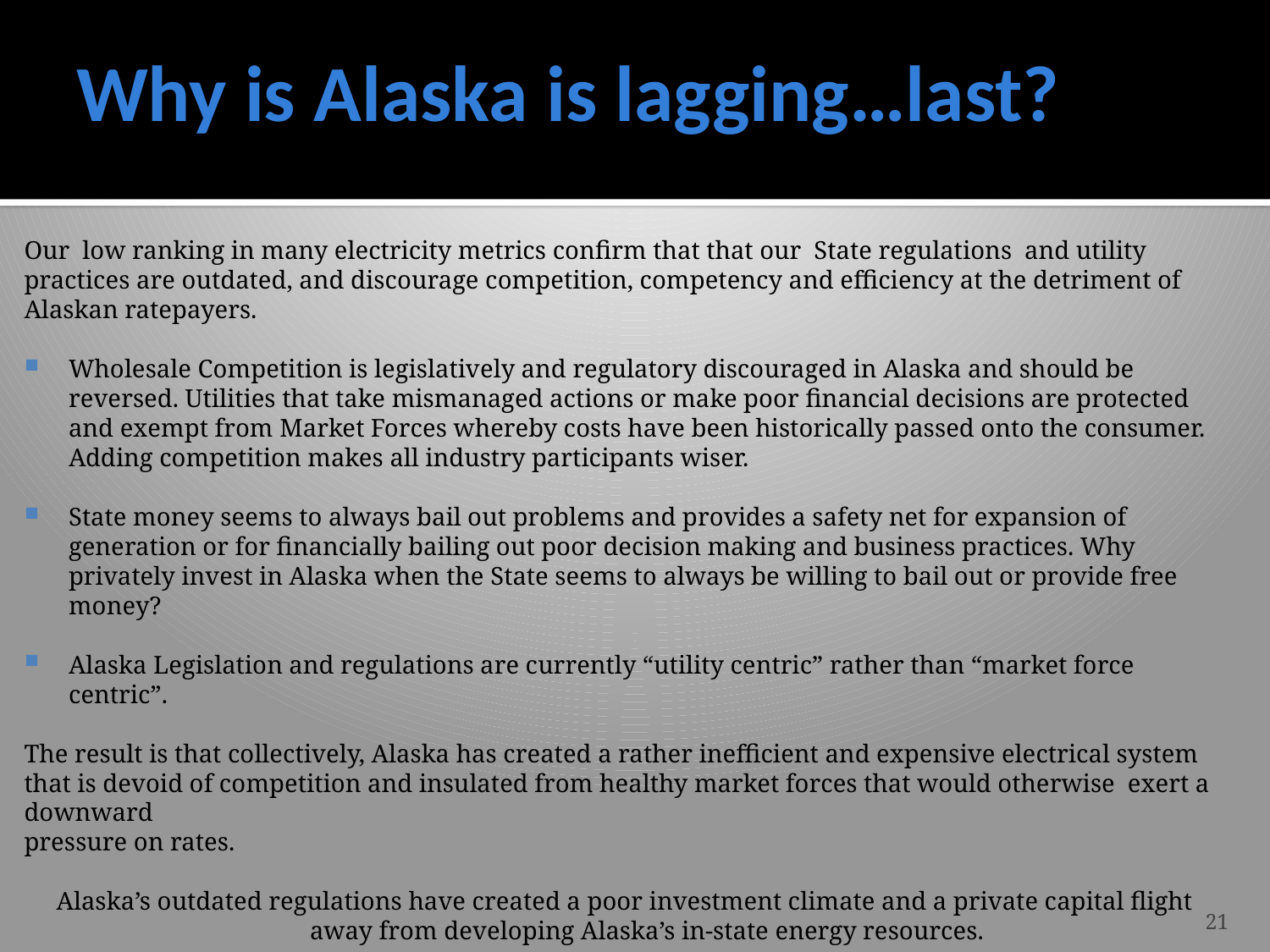

# Why is Alaska is lagging…last?
Our  low ranking in many electricity metrics confirm that that our  State regulations  and utility practices are outdated, and discourage competition, competency and efficiency at the detriment of Alaskan ratepayers.

Wholesale Competition is legislatively and regulatory discouraged in Alaska and should be reversed. Utilities that take mismanaged actions or make poor financial decisions are protected and exempt from Market Forces whereby costs have been historically passed onto the consumer.  Adding competition makes all industry participants wiser.

State money seems to always bail out problems and provides a safety net for expansion of generation or for financially bailing out poor decision making and business practices. Why privately invest in Alaska when the State seems to always be willing to bail out or provide free money?

Alaska Legislation and regulations are currently “utility centric” rather than “market force centric”.

The result is that collectively, Alaska has created a rather inefficient and expensive electrical system that is devoid of competition and insulated from healthy market forces that would otherwise  exert a downward
pressure on rates.

Alaska’s outdated regulations have created a poor investment climate and a private capital flight away from developing Alaska’s in-state energy resources.

Alaska receives what it incentivizes
21